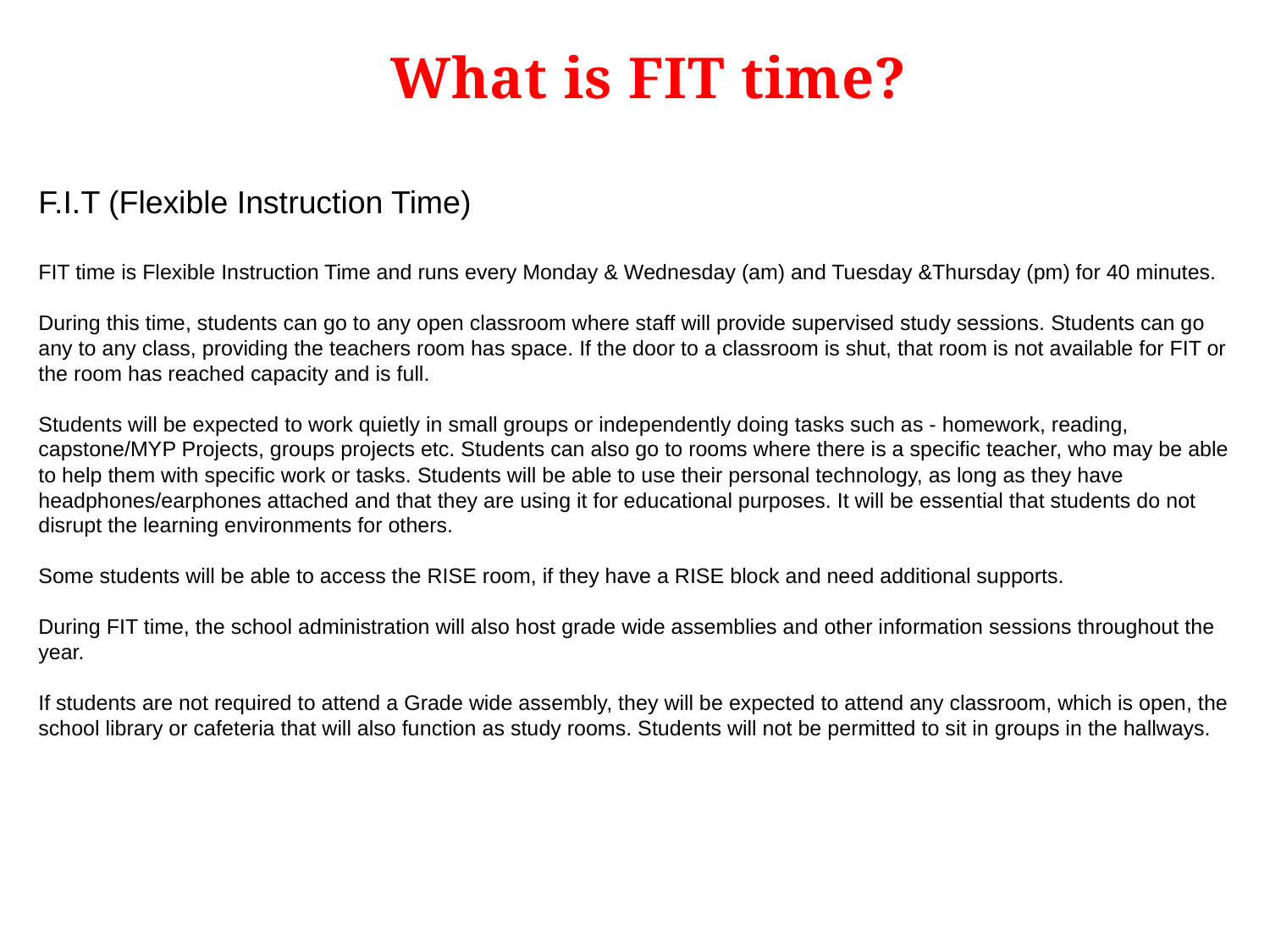

What is FIT time?

F.I.T (Flexible Instruction Time)

FIT time is Flexible Instruction Time and runs every Monday & Wednesday (am) and Tuesday &Thursday (pm) for 40 minutes.

During this time, students can go to any open classroom where staff will provide supervised study sessions. Students can go any to any class, providing the teachers room has space. If the door to a classroom is shut, that room is not available for FIT or the room has reached capacity and is full.

Students will be expected to work quietly in small groups or independently doing tasks such as - homework, reading, capstone/MYP Projects, groups projects etc. Students can also go to rooms where there is a specific teacher, who may be able to help them with specific work or tasks. Students will be able to use their personal technology, as long as they have headphones/earphones attached and that they are using it for educational purposes. It will be essential that students do not disrupt the learning environments for others.

Some students will be able to access the RISE room, if they have a RISE block and need additional supports.

During FIT time, the school administration will also host grade wide assemblies and other information sessions throughout the year.

If students are not required to attend a Grade wide assembly, they will be expected to attend any classroom, which is open, the school library or cafeteria that will also function as study rooms. Students will not be permitted to sit in groups in the hallways.